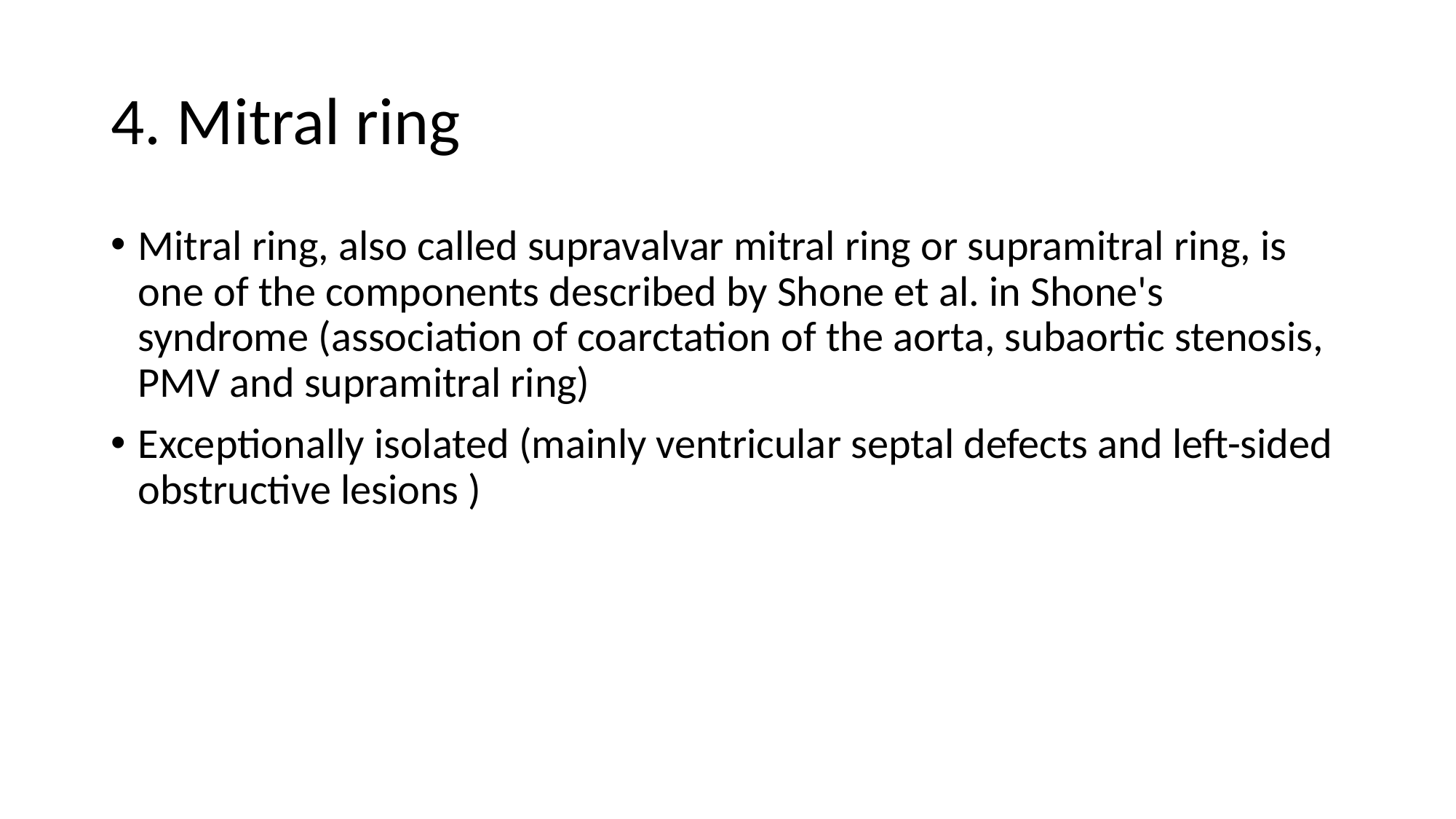

# 4. Mitral ring
Mitral ring, also called supravalvar mitral ring or supramitral ring, is one of the components described by Shone et al. in Shone's syndrome (association of coarctation of the aorta, subaortic stenosis, PMV and supramitral ring)
Exceptionally isolated (mainly ventricular septal defects and left-sided obstructive lesions )